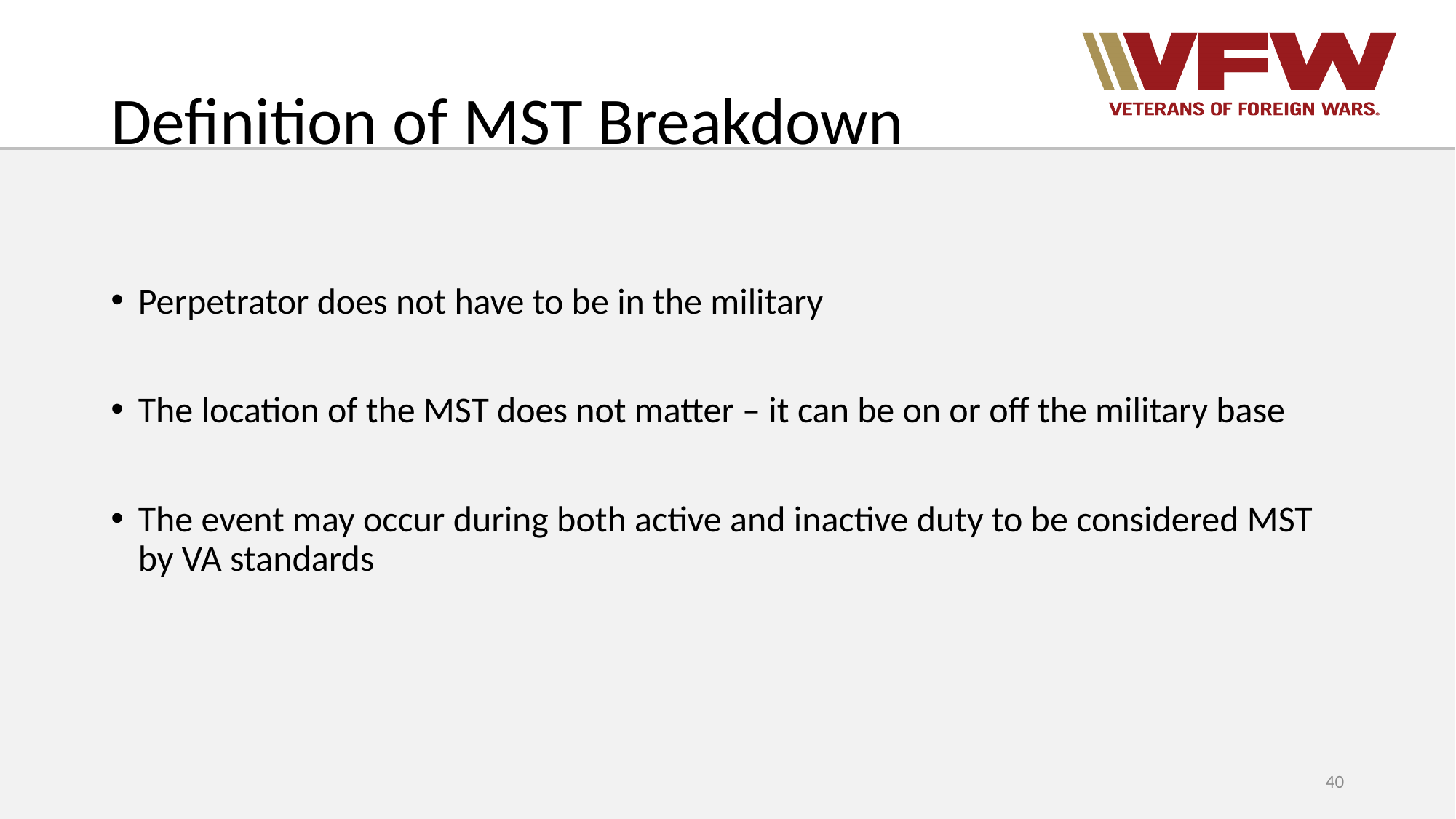

# Definition of MST Breakdown

Perpetrator does not have to be in the military

The location of the MST does not matter – it can be on or off the military base

The event may occur during both active and inactive duty to be considered MST by VA standards
40